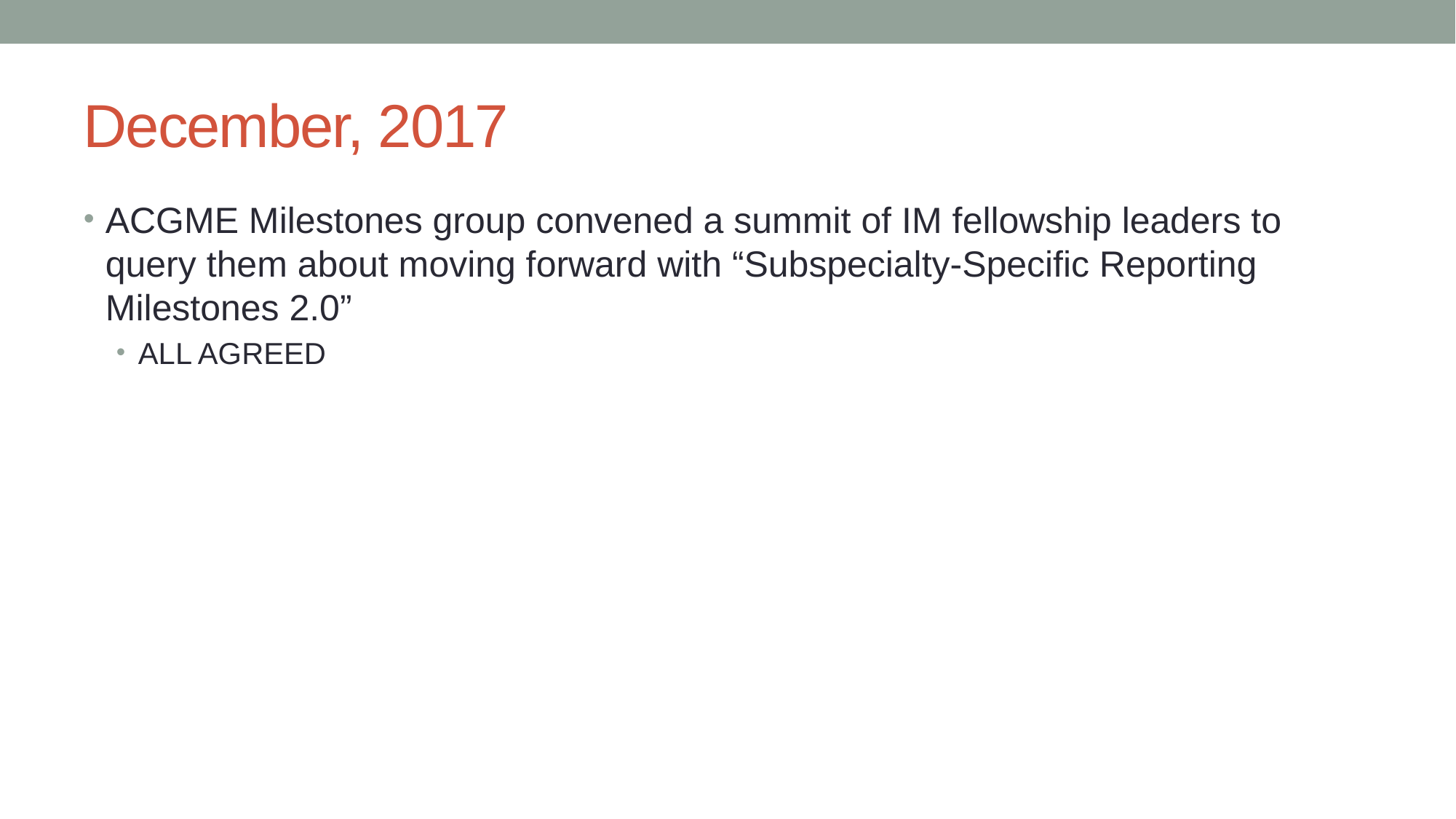

# December, 2017
ACGME Milestones group convened a summit of IM fellowship leaders to query them about moving forward with “Subspecialty-Specific Reporting Milestones 2.0”
ALL AGREED